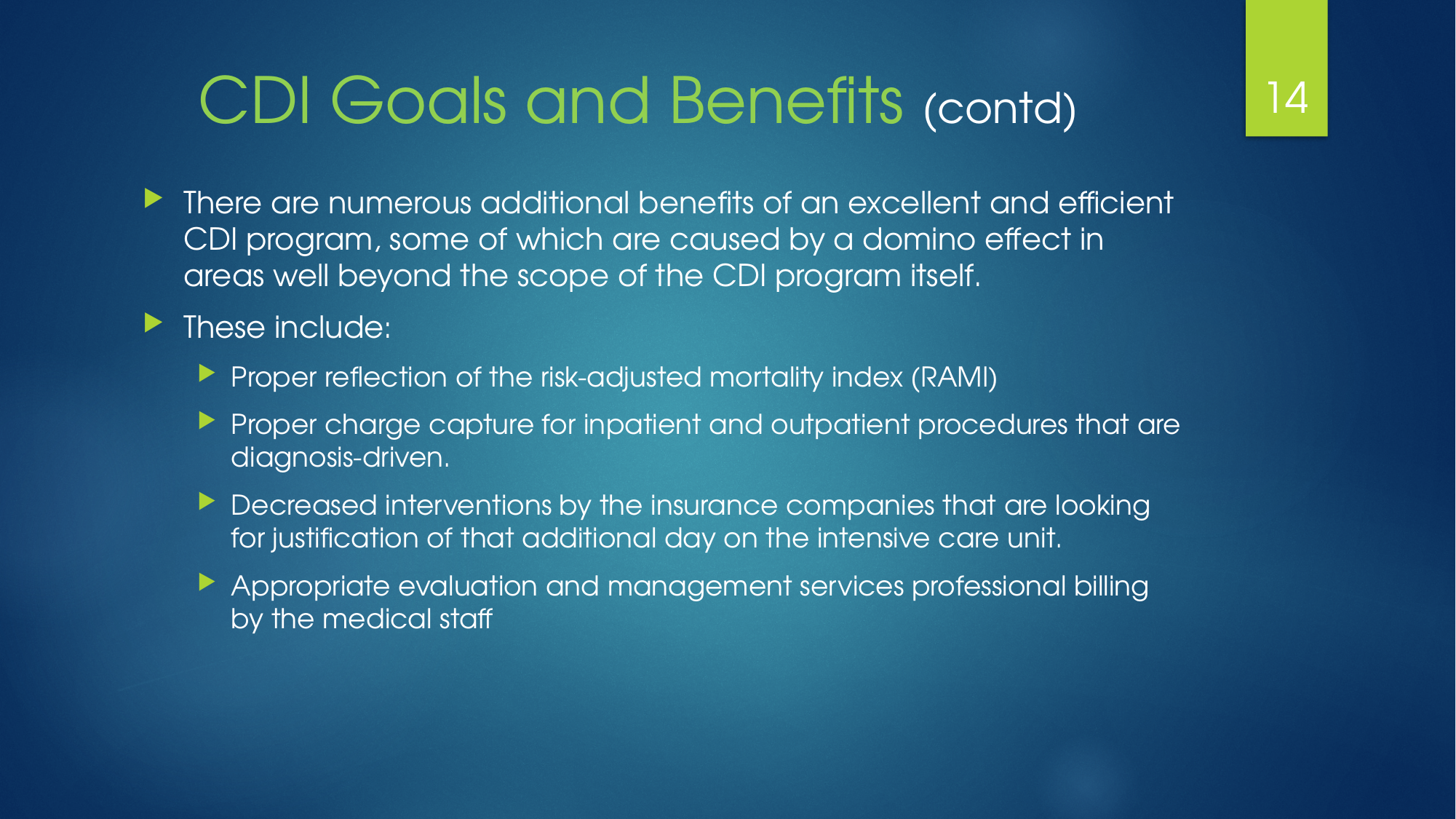

14
# CDI Goals and Benefits (contd)
There are numerous additional benefits of an excellent and efficient CDI program, some of which are caused by a domino effect in areas well beyond the scope of the CDI program itself.
These include:
Proper reflection of the risk-adjusted mortality index (RAMI)
Proper charge capture for inpatient and outpatient procedures that are diagnosis-driven.
Decreased interventions by the insurance companies that are looking for justification of that additional day on the intensive care unit.
Appropriate evaluation and management services professional billing by the medical staff